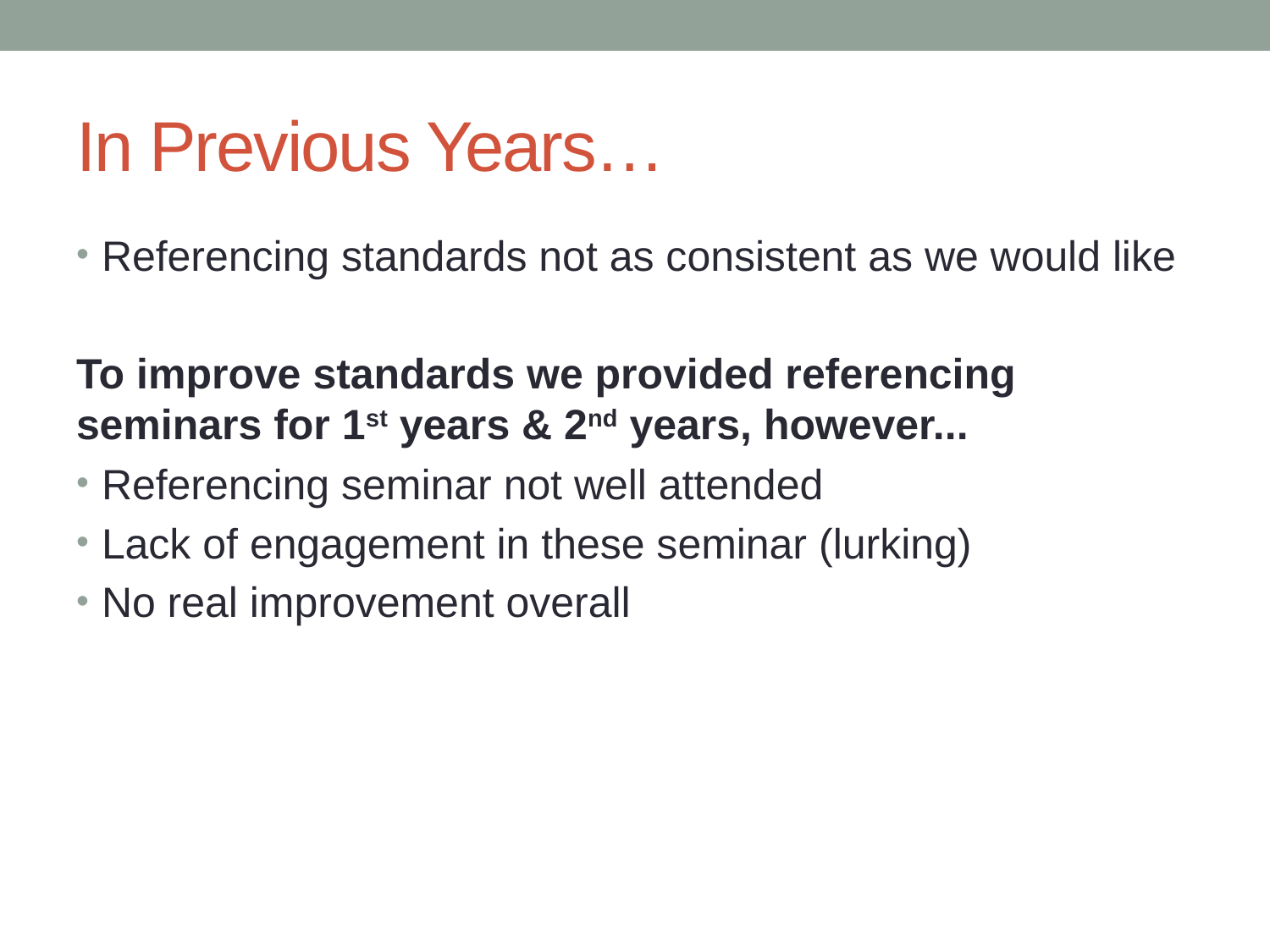

# In Previous Years…
Referencing standards not as consistent as we would like

To improve standards we provided referencing seminars for 1st years & 2nd years, however...
Referencing seminar not well attended
Lack of engagement in these seminar (lurking)
No real improvement overall